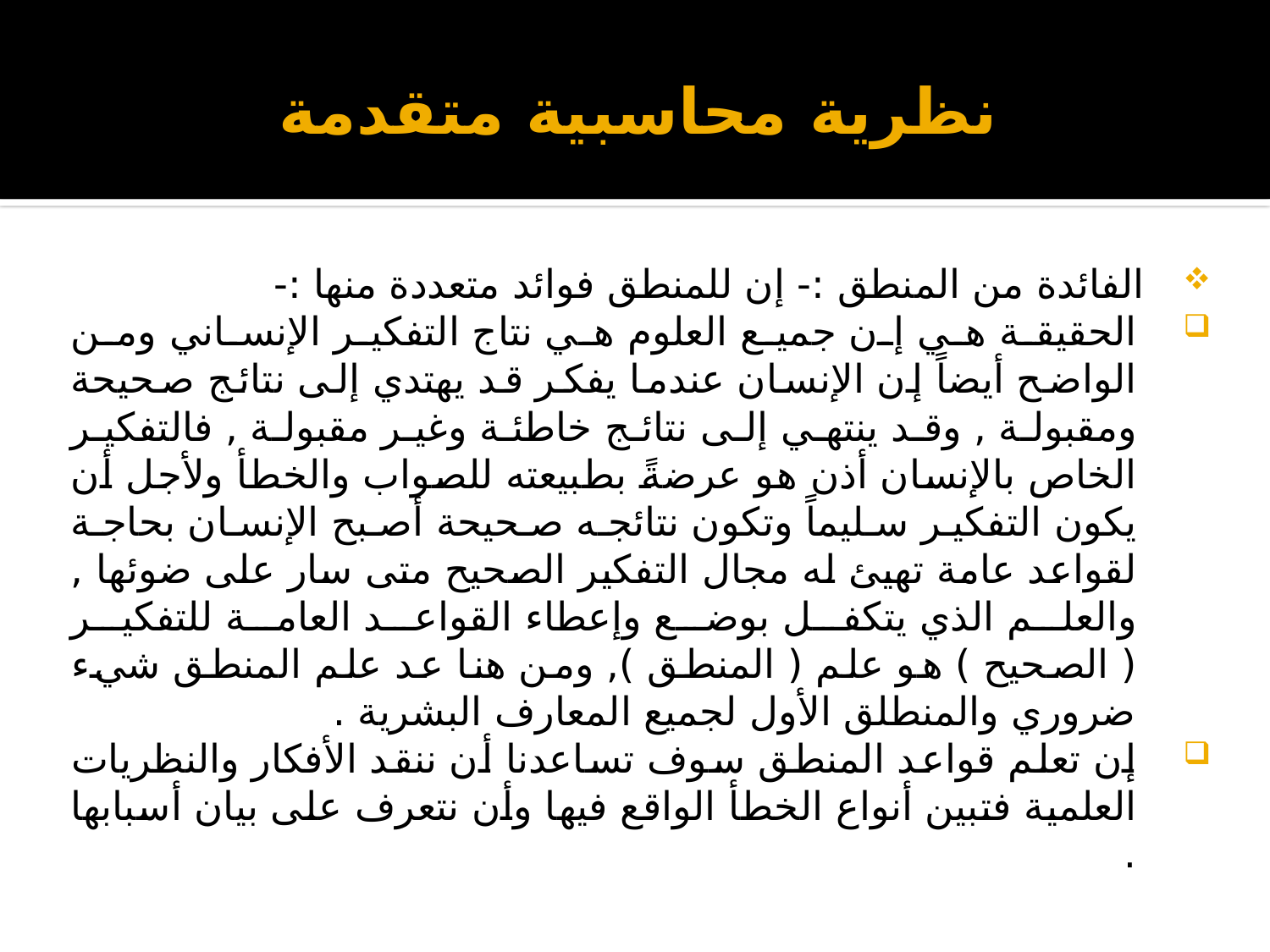

# نظرية محاسبية متقدمة
الفائدة من المنطق :- إن للمنطق فوائد متعددة منها :-
الحقيقة هي إن جميع العلوم هي نتاج التفكير الإنساني ومن الواضح أيضاً إن الإنسان عندما يفكر قد يهتدي إلى نتائج صحيحة ومقبولة , وقد ينتهي إلى نتائج خاطئة وغير مقبولة , فالتفكير الخاص بالإنسان أذن هو عرضةً بطبيعته للصواب والخطأ ولأجل أن يكون التفكير سليماً وتكون نتائجه صحيحة أصبح الإنسان بحاجة لقواعد عامة تهيئ له مجال التفكير الصحيح متى سار على ضوئها , والعلم الذي يتكفل بوضع وإعطاء القواعد العامة للتفكير ( الصحيح ) هو علم ( المنطق ), ومن هنا عد علم المنطق شيء ضروري والمنطلق الأول لجميع المعارف البشرية .
إن تعلم قواعد المنطق سوف تساعدنا أن ننقد الأفكار والنظريات العلمية فتبين أنواع الخطأ الواقع فيها وأن نتعرف على بيان أسبابها .